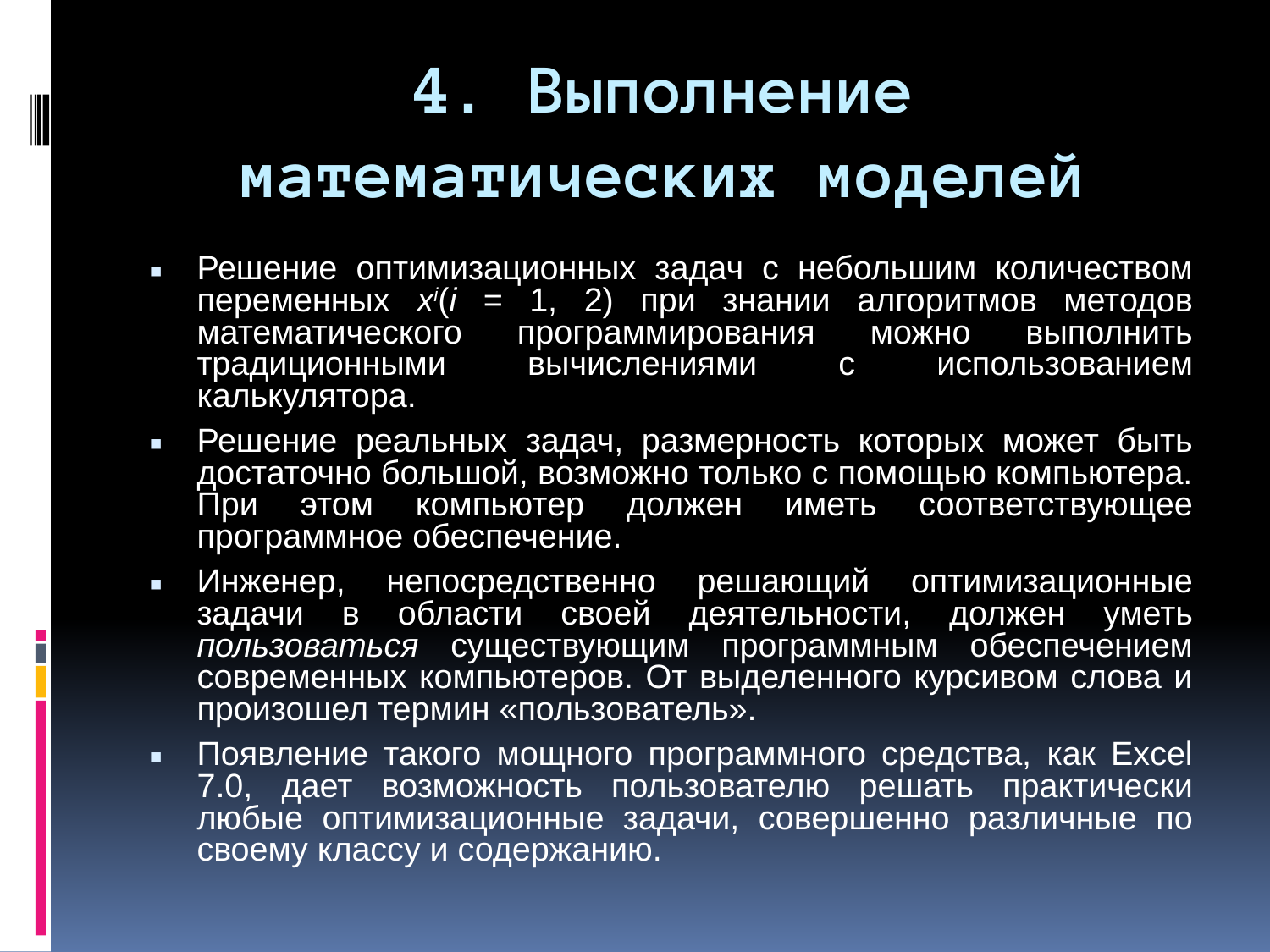

# 4. Выполнение математических моделей
Решение оптимизационных задач с небольшим количеством переменных хi(i = 1, 2) при знании алгоритмов методов математического программирования можно выполнить традиционными вычислениями с использованием калькулятора.
Решение реальных задач, размерность которых может быть достаточно большой, возможно только с помощью компьютера. При этом компьютер должен иметь соответствующее программное обеспечение.
Инженер, непосредственно решающий оптимизационные задачи в области своей деятельности, должен уметь пользоваться существующим программным обеспечением современных компьютеров. От выделенного курсивом слова и произошел термин «пользователь».
Появление такого мощного программного средства, как Excel 7.0, дает возможность пользователю решать практически любые оптимизационные задачи, совершенно различные по своему классу и содержанию.